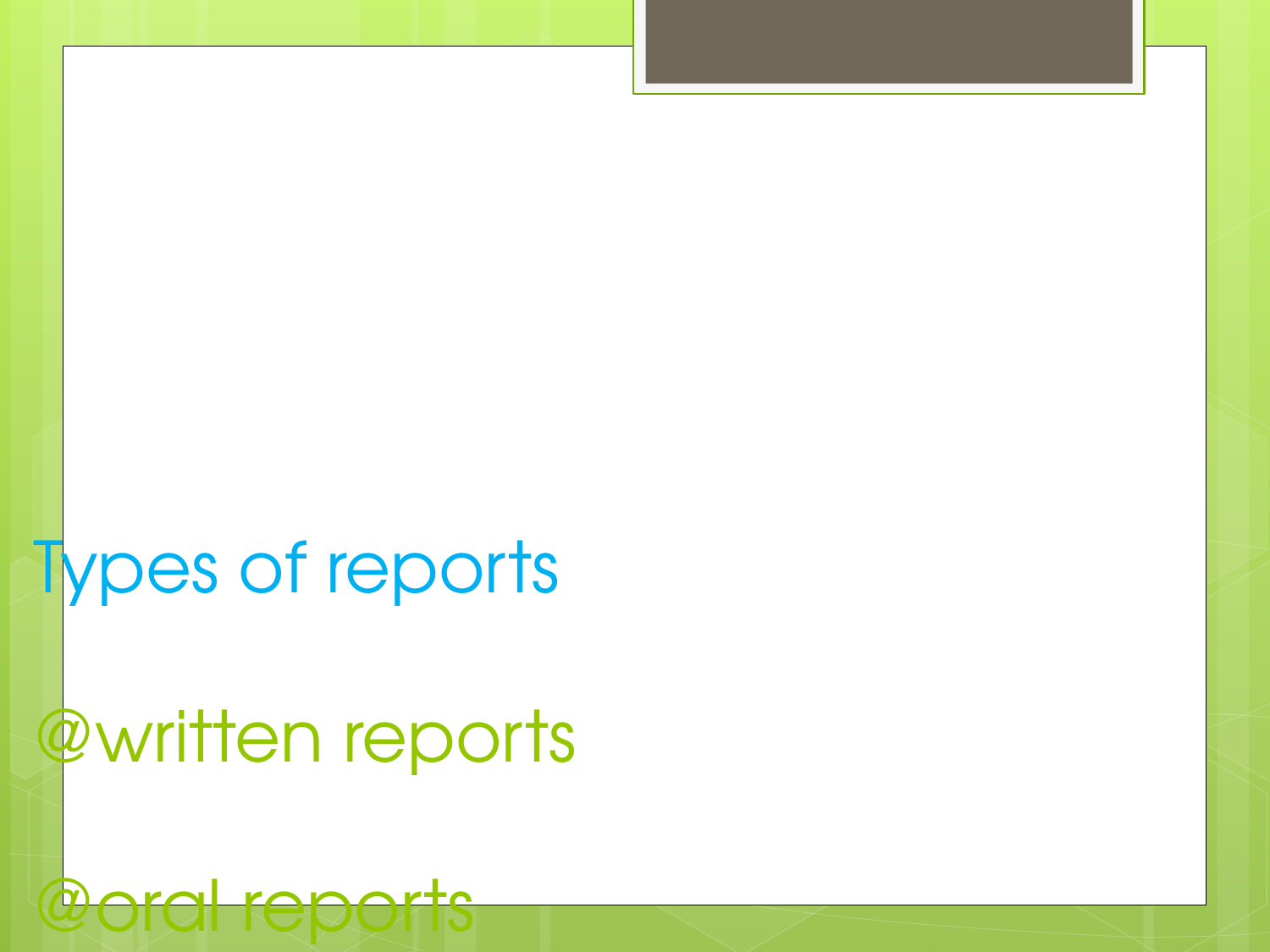

# Types of reports @written reports @oral reports